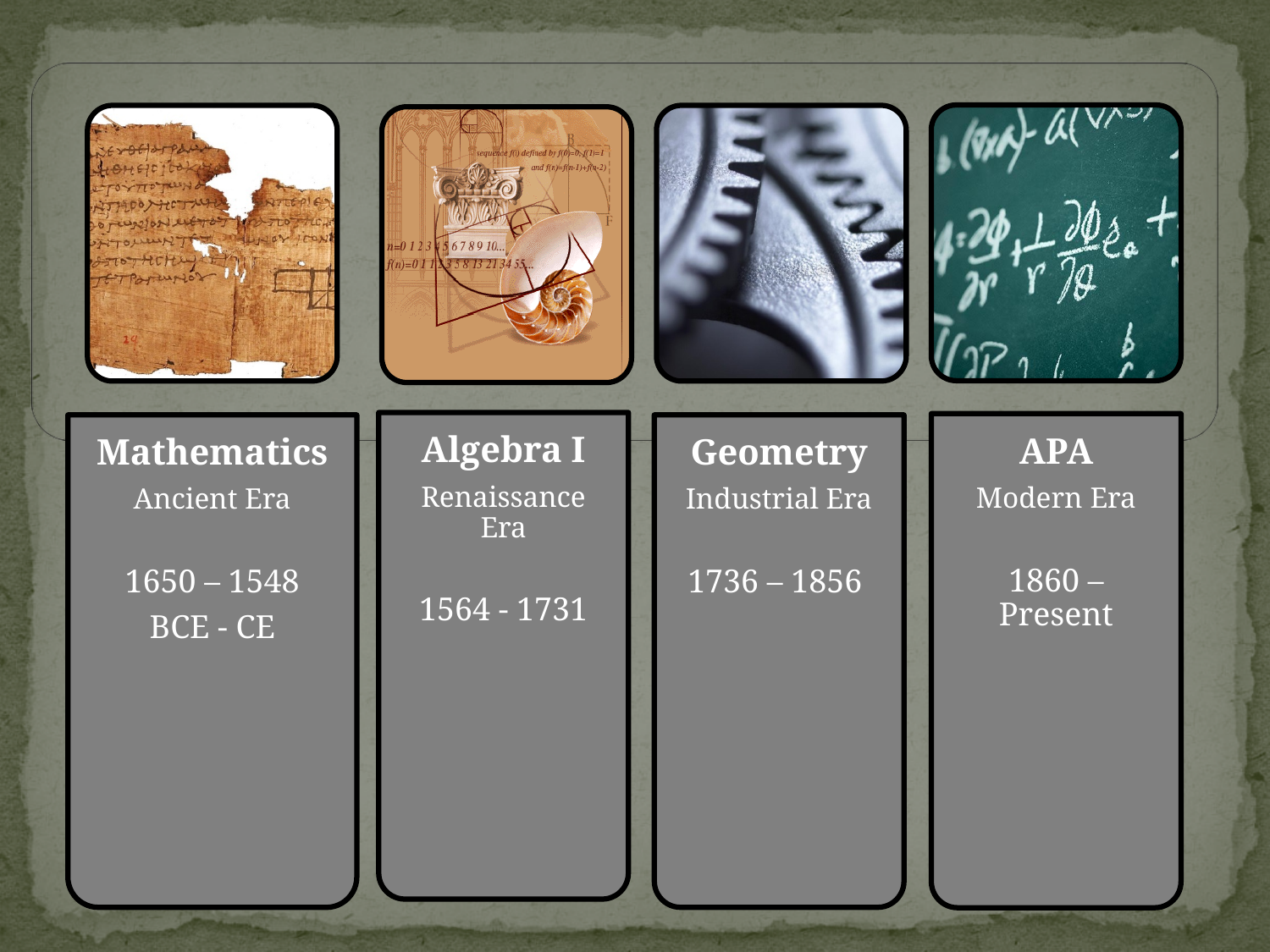

Mathematics
Ancient Era

1650 – 1548
BCE - CE
Algebra I
Renaissance Era

1564 - 1731
Geometry
Industrial Era

1736 – 1856
APA
Modern Era

1860 – Present